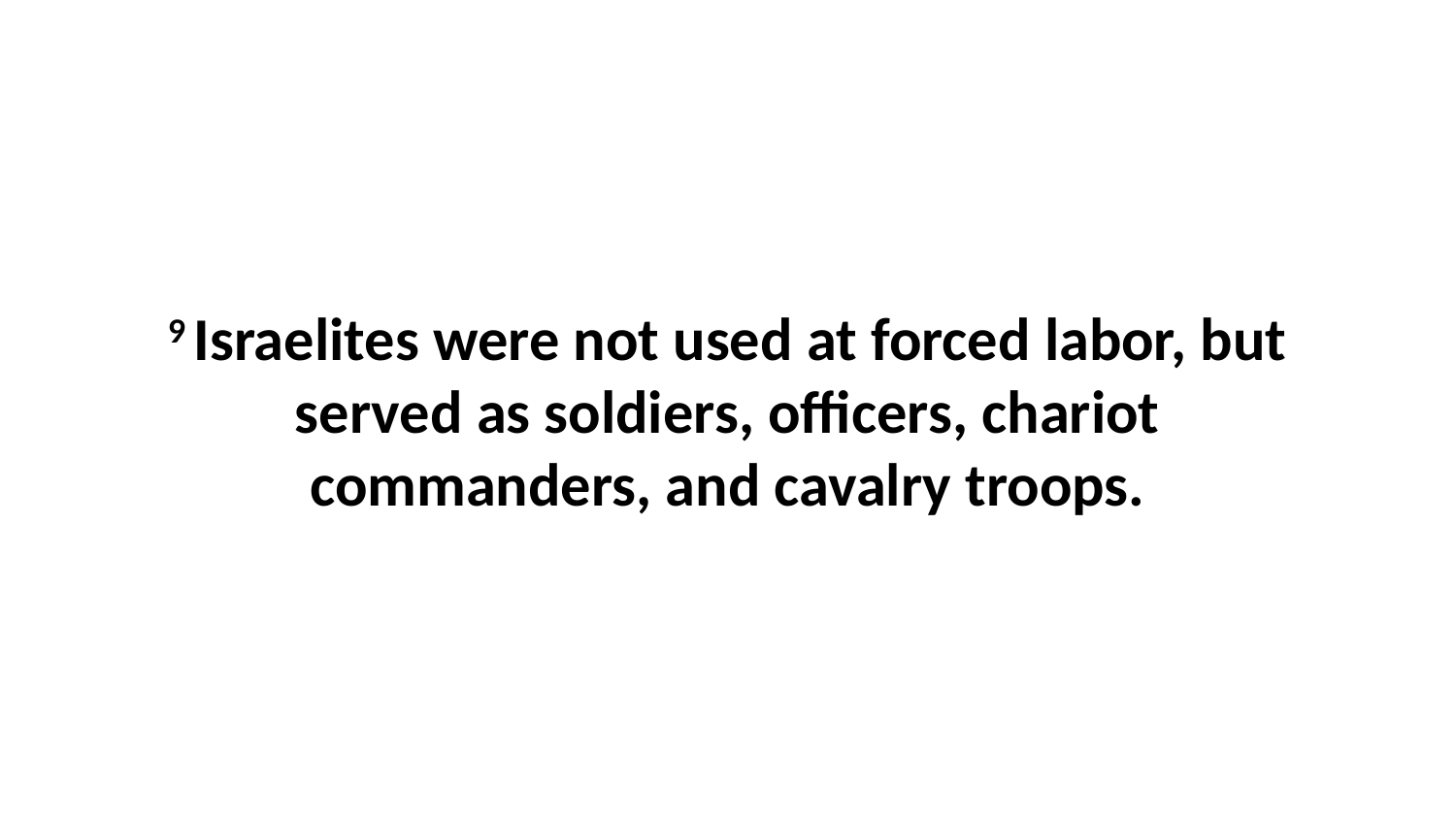

9 Israelites were not used at forced labor, but served as soldiers, officers, chariot commanders, and cavalry troops.